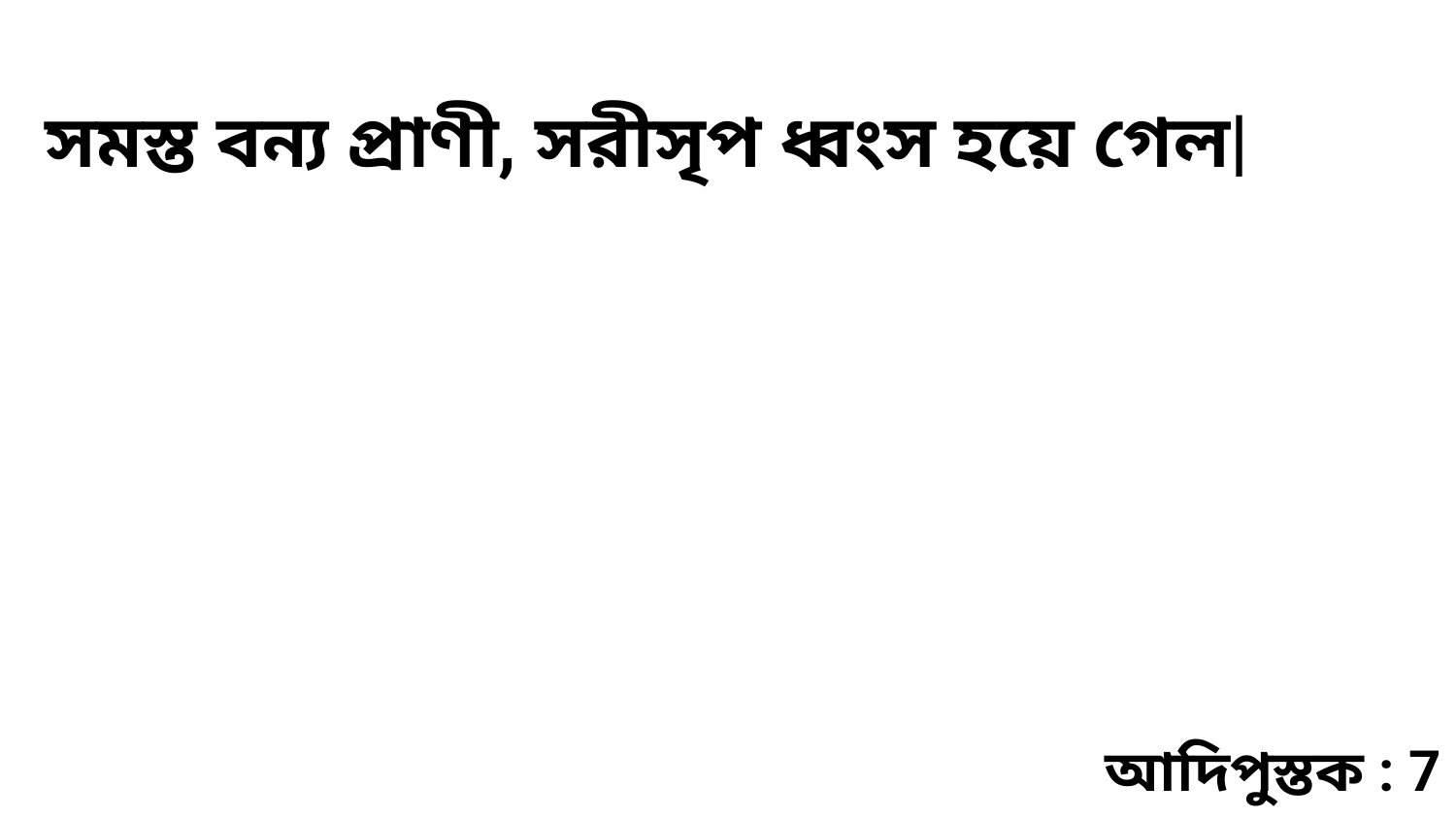

সমস্ত বন্য প্রাণী, সরীসৃপ ধ্বংস হয়ে গেল|
আদিপুস্তক : 7